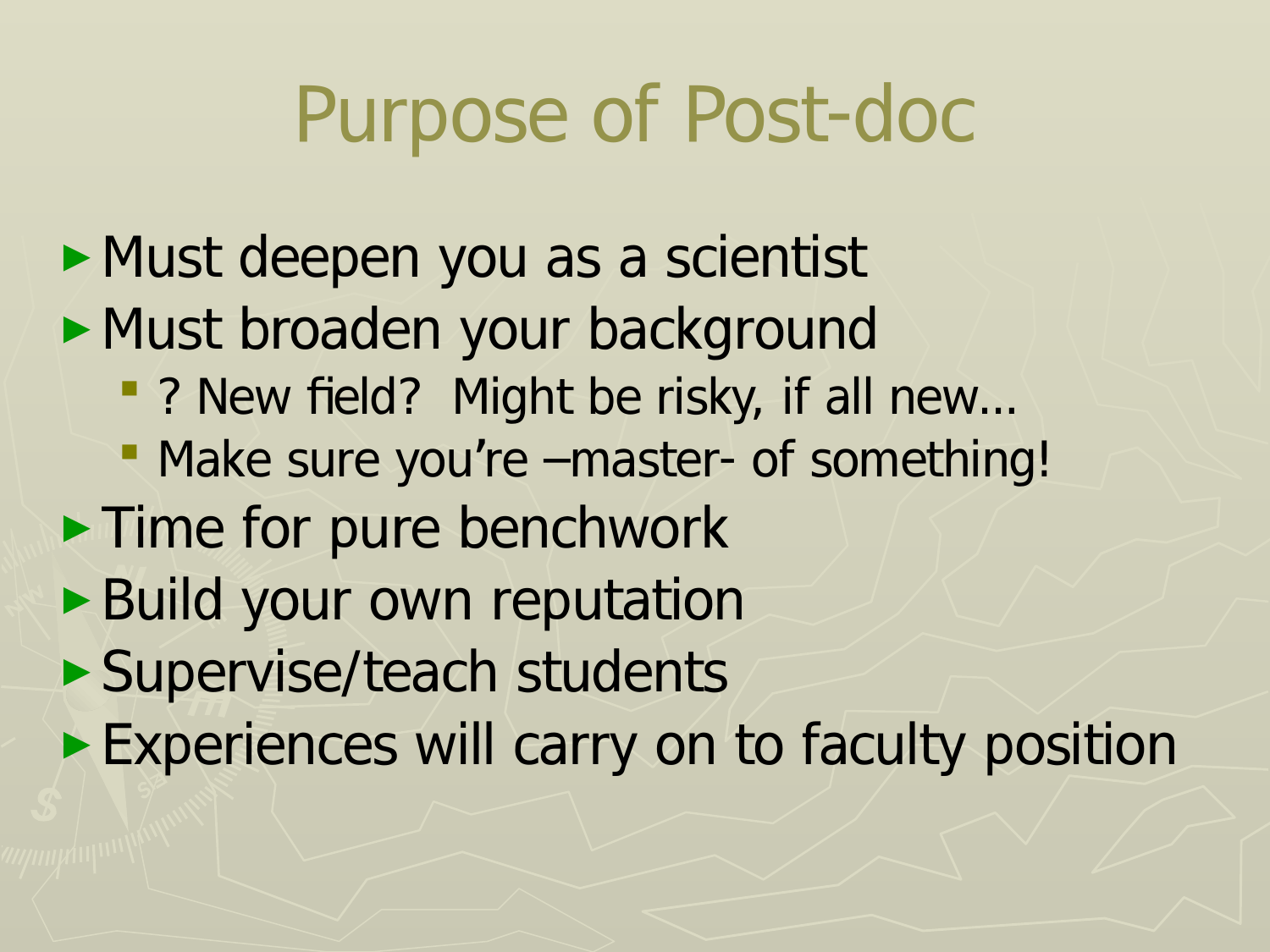

# Purpose of Post-doc
Must deepen you as a scientist
Must broaden your background
? New field?  Might be risky, if all new…
Make sure you’re –master- of something!
Time for pure benchwork
Build your own reputation
Supervise/teach students
Experiences will carry on to faculty position